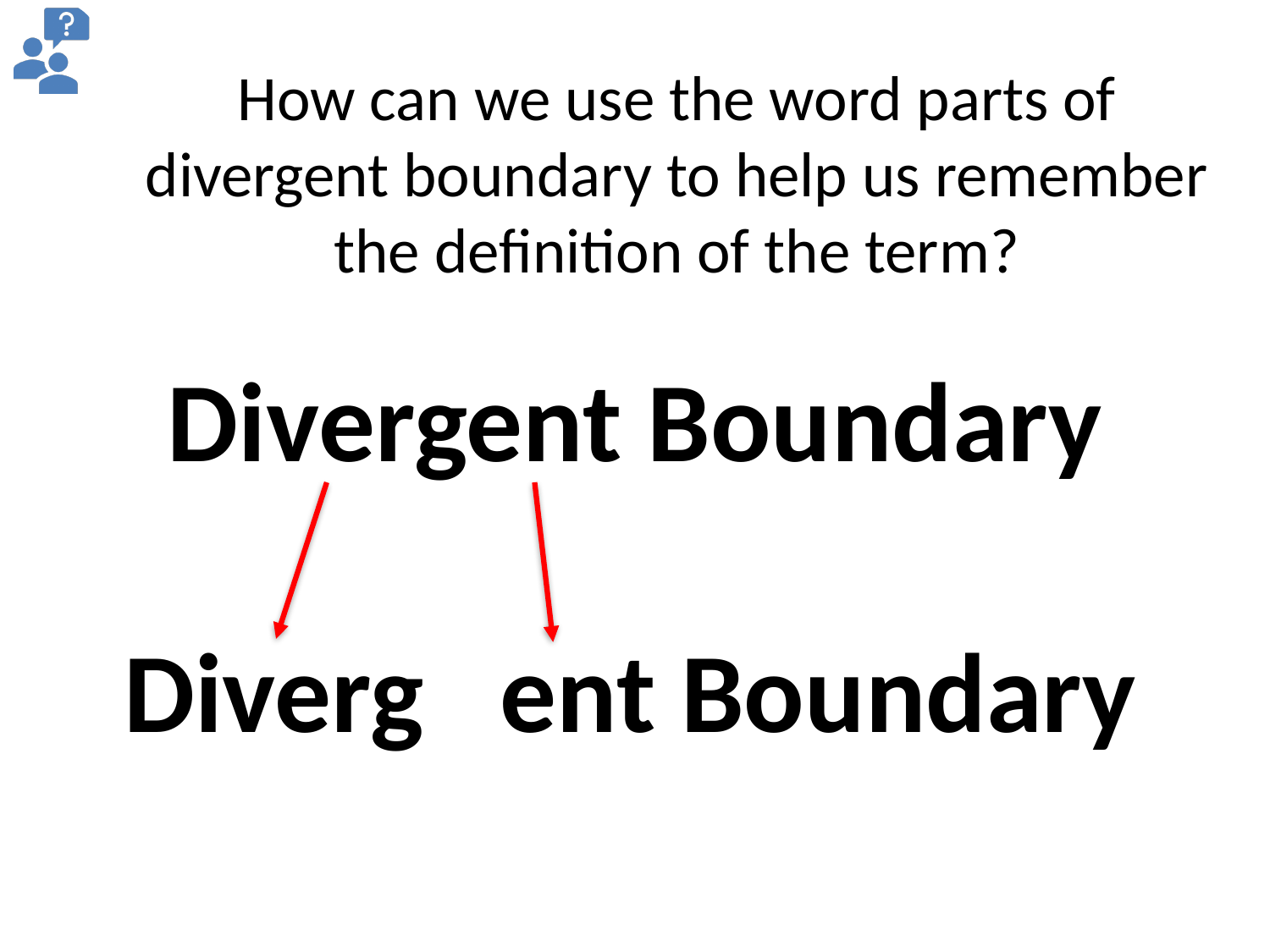

How can we use the word parts of divergent boundary to help us remember the definition of the term?
Divergent Boundary

Diverg   ent Boundary